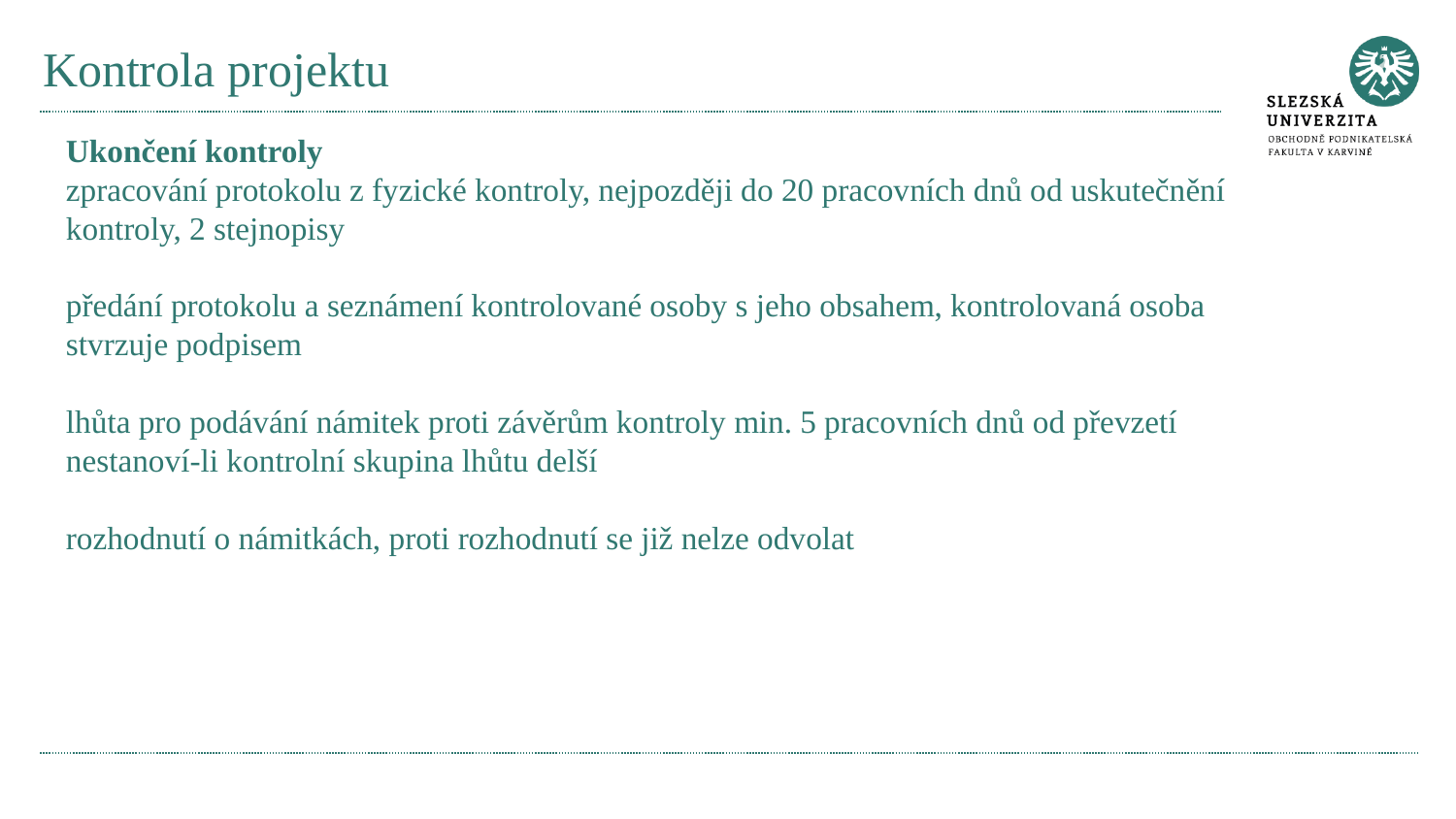

# Kontrola projektu
Ukončení kontroly
zpracování protokolu z fyzické kontroly, nejpozději do 20 pracovních dnů od uskutečnění kontroly, 2 stejnopisy

předání protokolu a seznámení kontrolované osoby s jeho obsahem, kontrolovaná osoba stvrzuje podpisem

lhůta pro podávání námitek proti závěrům kontroly min. 5 pracovních dnů od převzetí nestanoví-li kontrolní skupina lhůtu delší

rozhodnutí o námitkách, proti rozhodnutí se již nelze odvolat